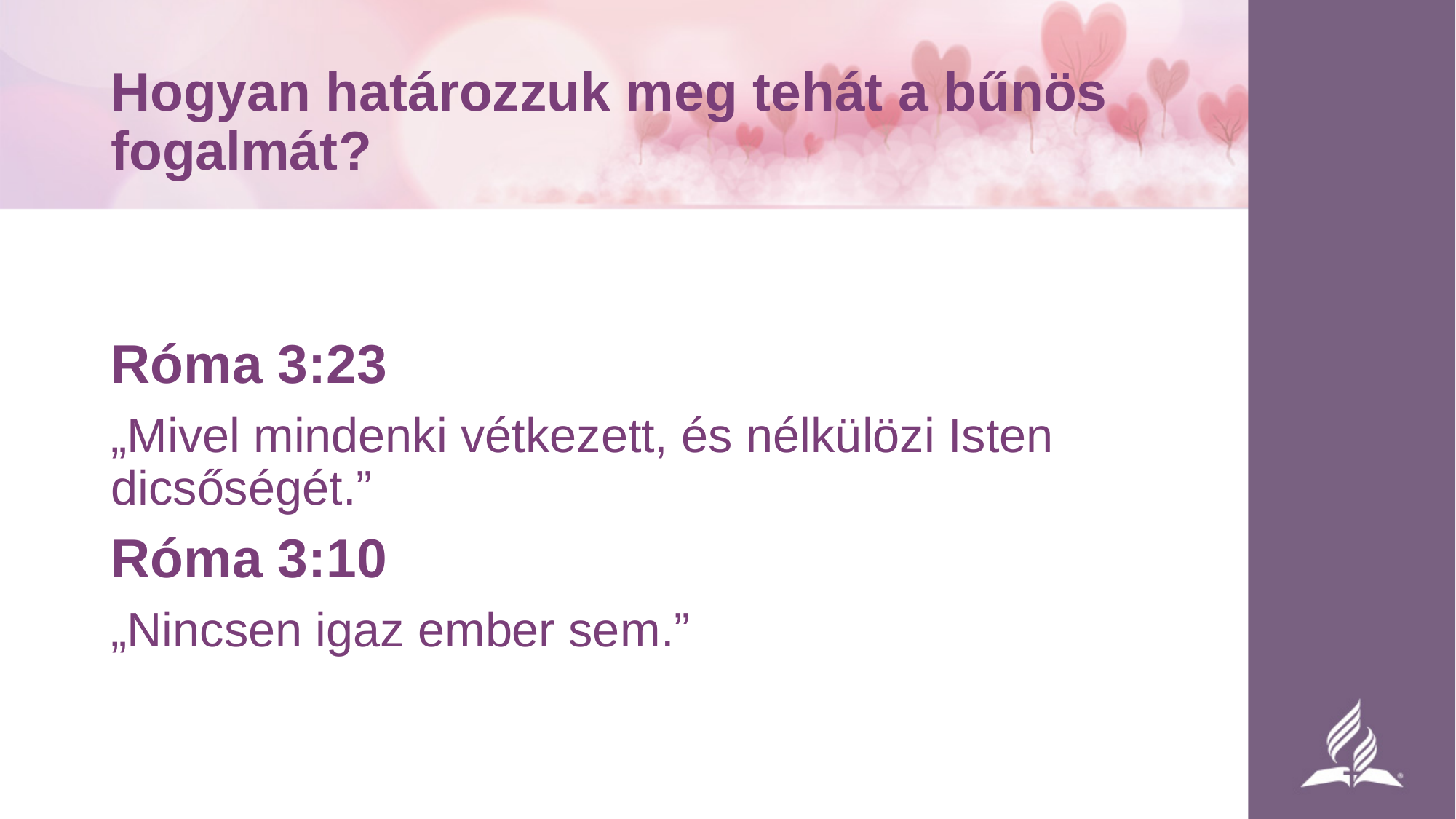

# Hogyan határozzuk meg tehát a bűnös fogalmát?
Róma 3:23
„Mivel mindenki vétkezett, és nélkülözi Isten dicsőségét.”
Róma 3:10
„Nincsen igaz ember sem.”